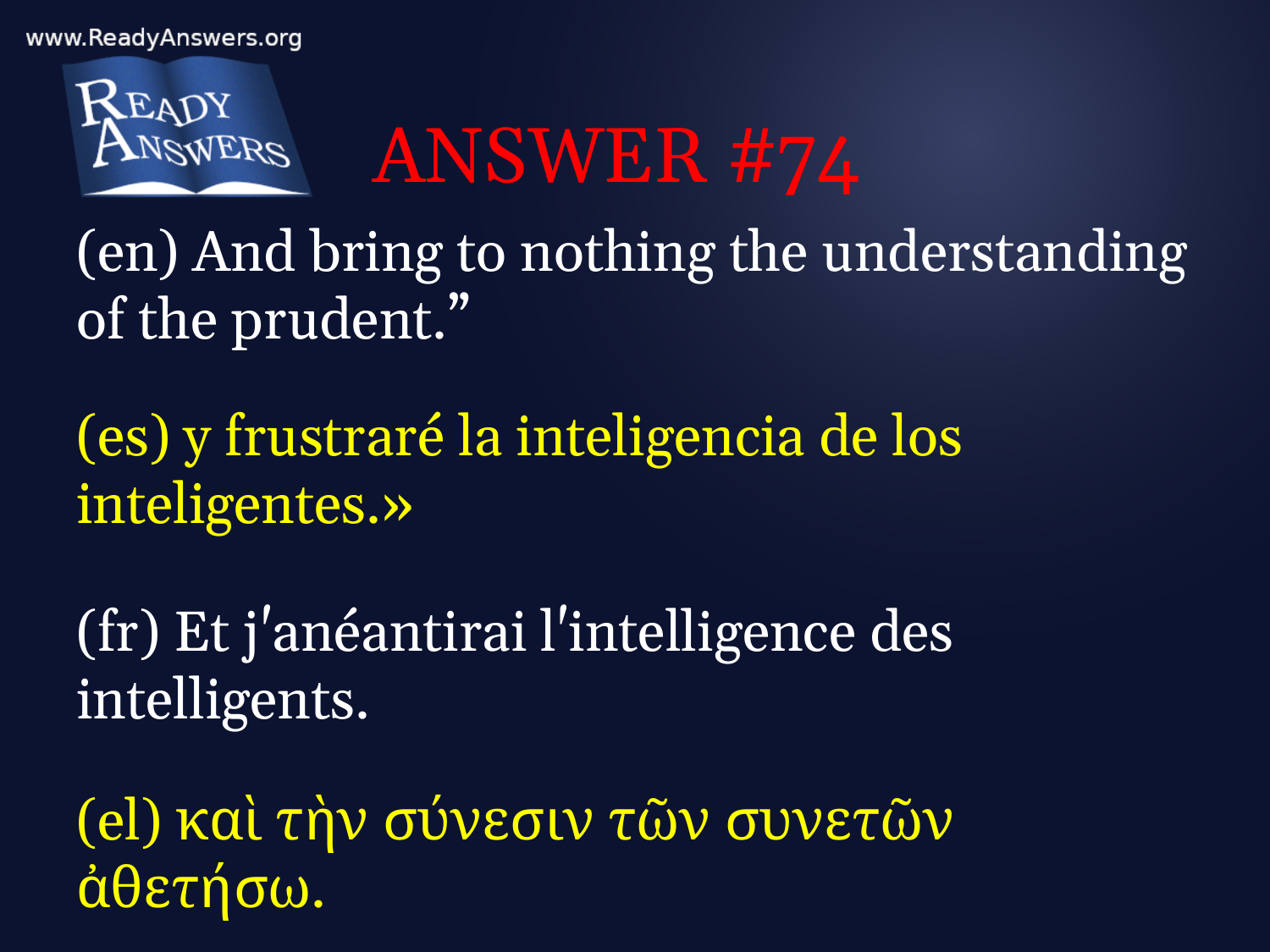

# ANSWER #74
(en) And bring to nothing the understanding of the prudent.”
(es) y frustraré la inteligencia de los inteligentes.»
(fr) Et j'anéantirai l'intelligence des intelligents.
(el) καὶ τὴν σύνεσιν τῶν συνετῶν ἀθετήσω.